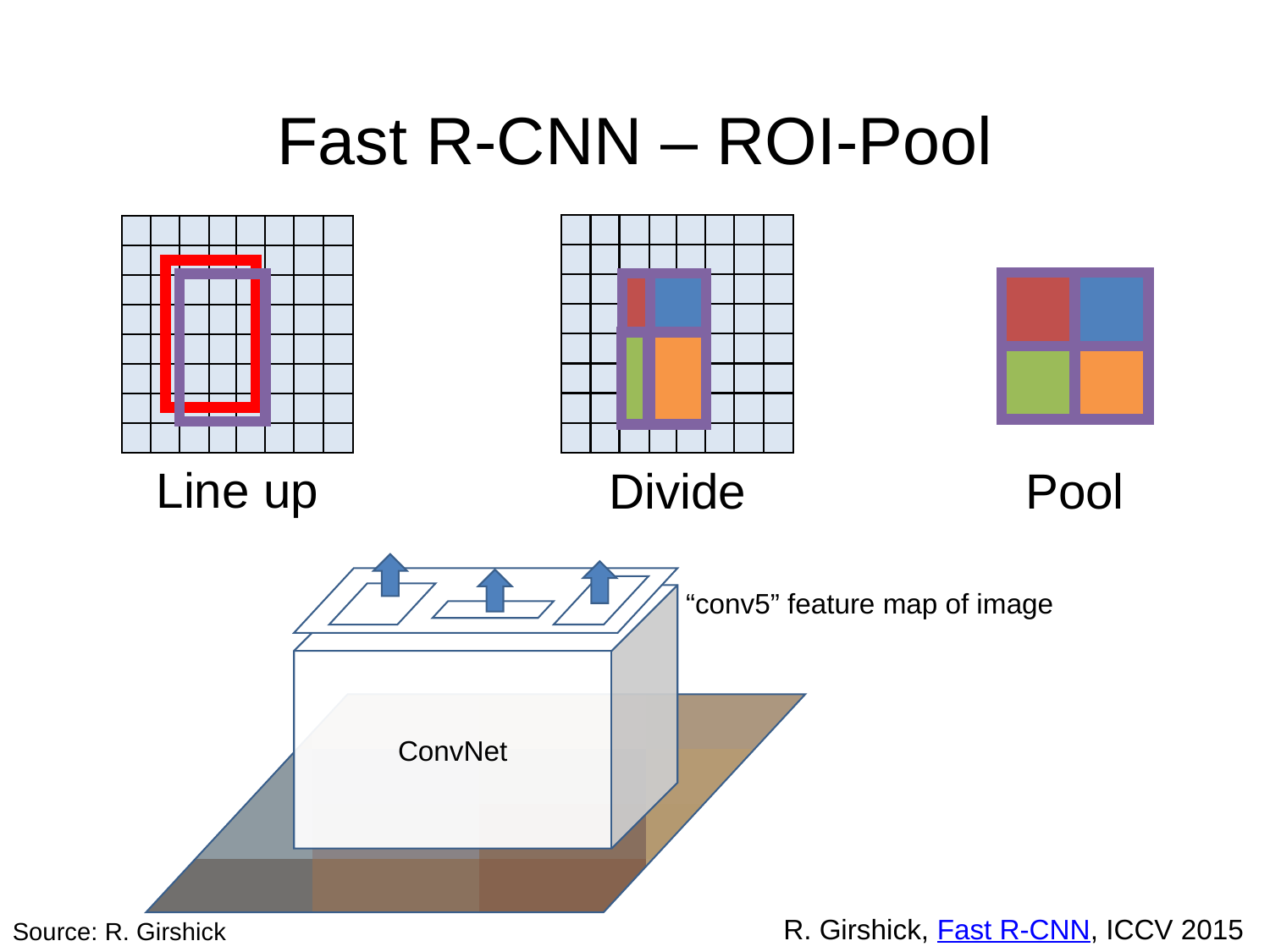

# Fast R-CNN – ROI-Pool

Divide

Line up

Pool

“conv5” feature map of image

ConvNet

R. Girshick, Fast R-CNN, ICCV 2015
Source: R. Girshick